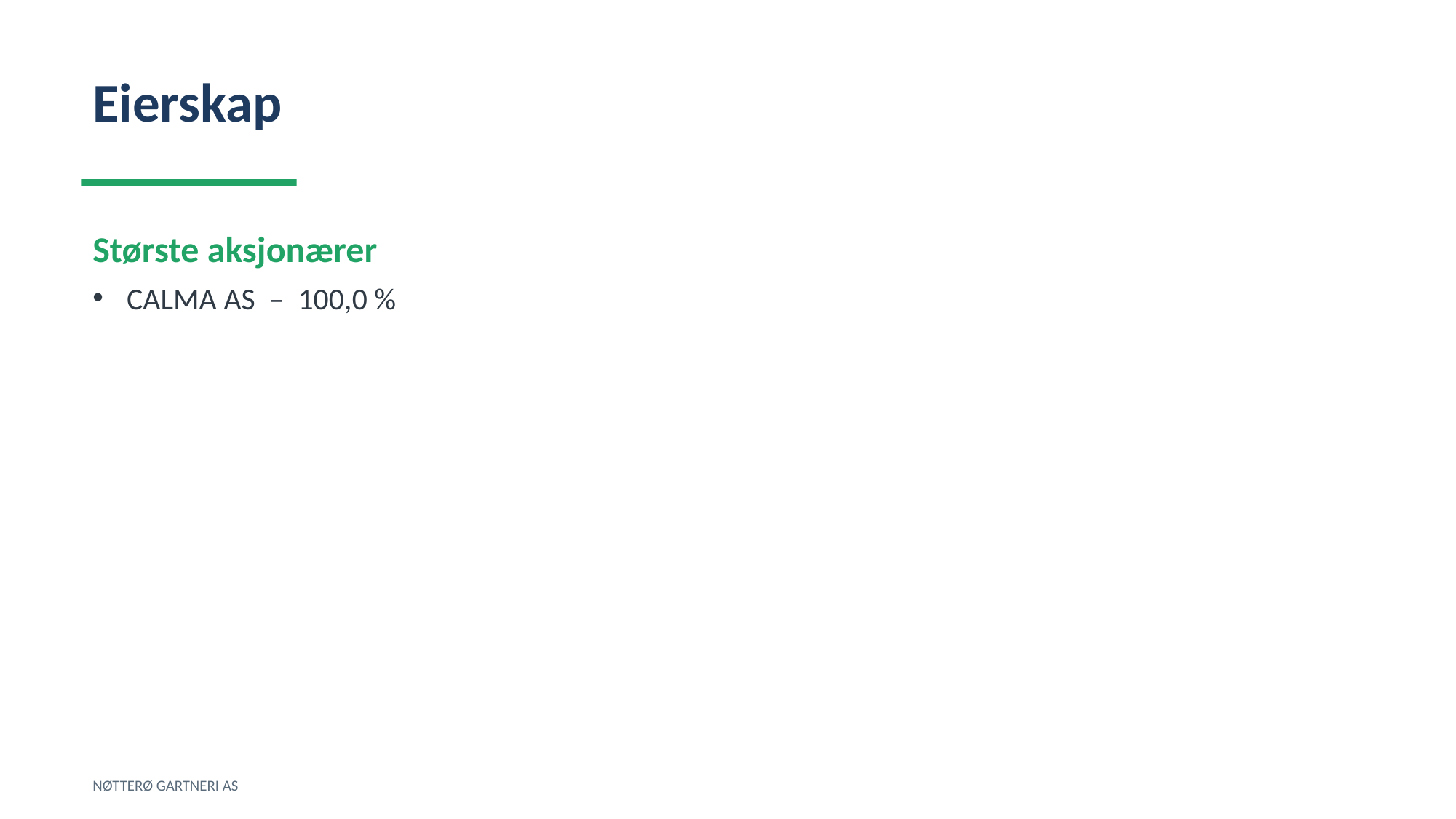

Eierskap

Største aksjonærer
CALMA AS  –  100,0 %
NØTTERØ GARTNERI AS